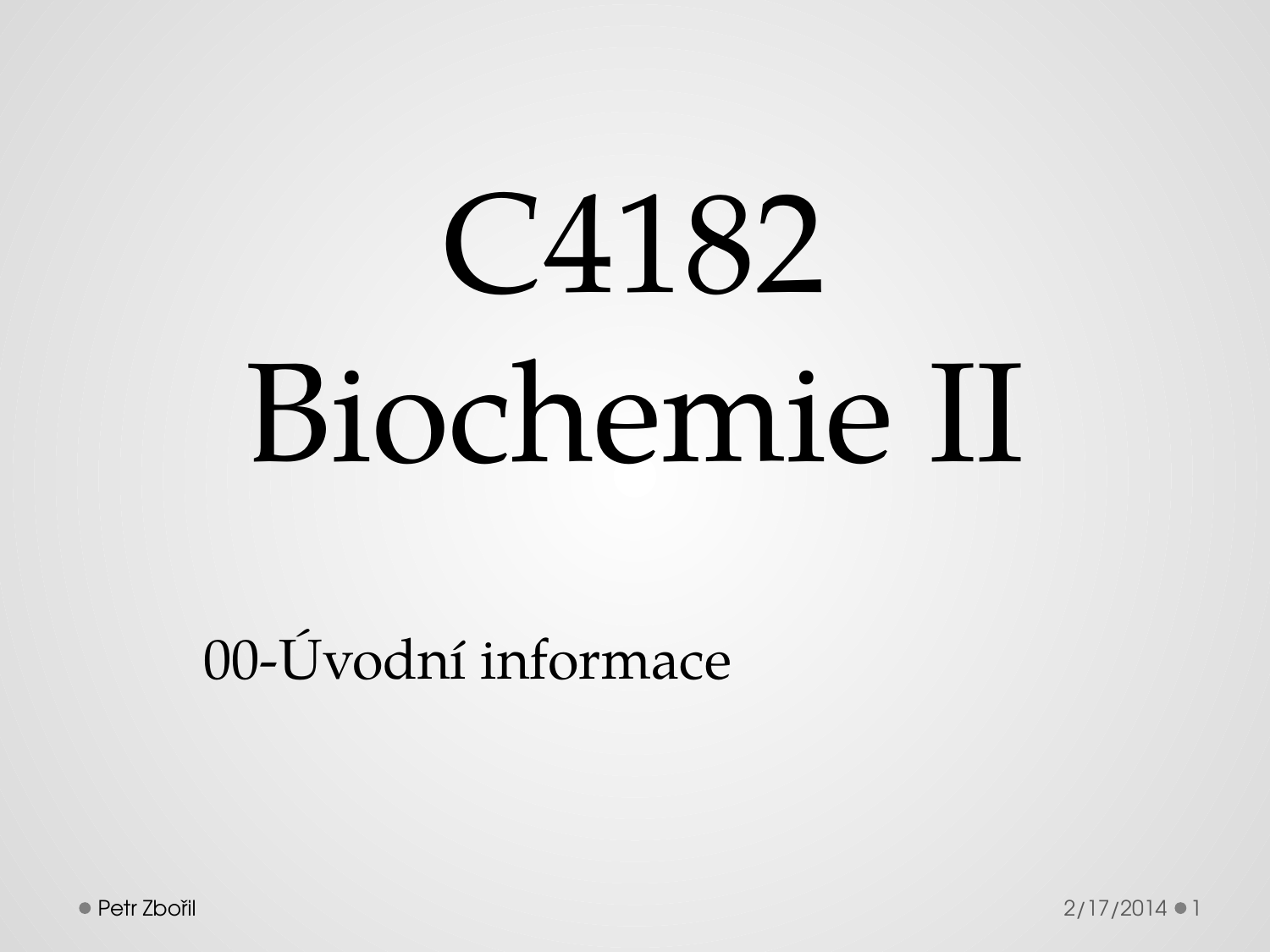

# C4182 Biochemie II
00-Úvodní informace
Petr Zbořil
2/17/2014
1